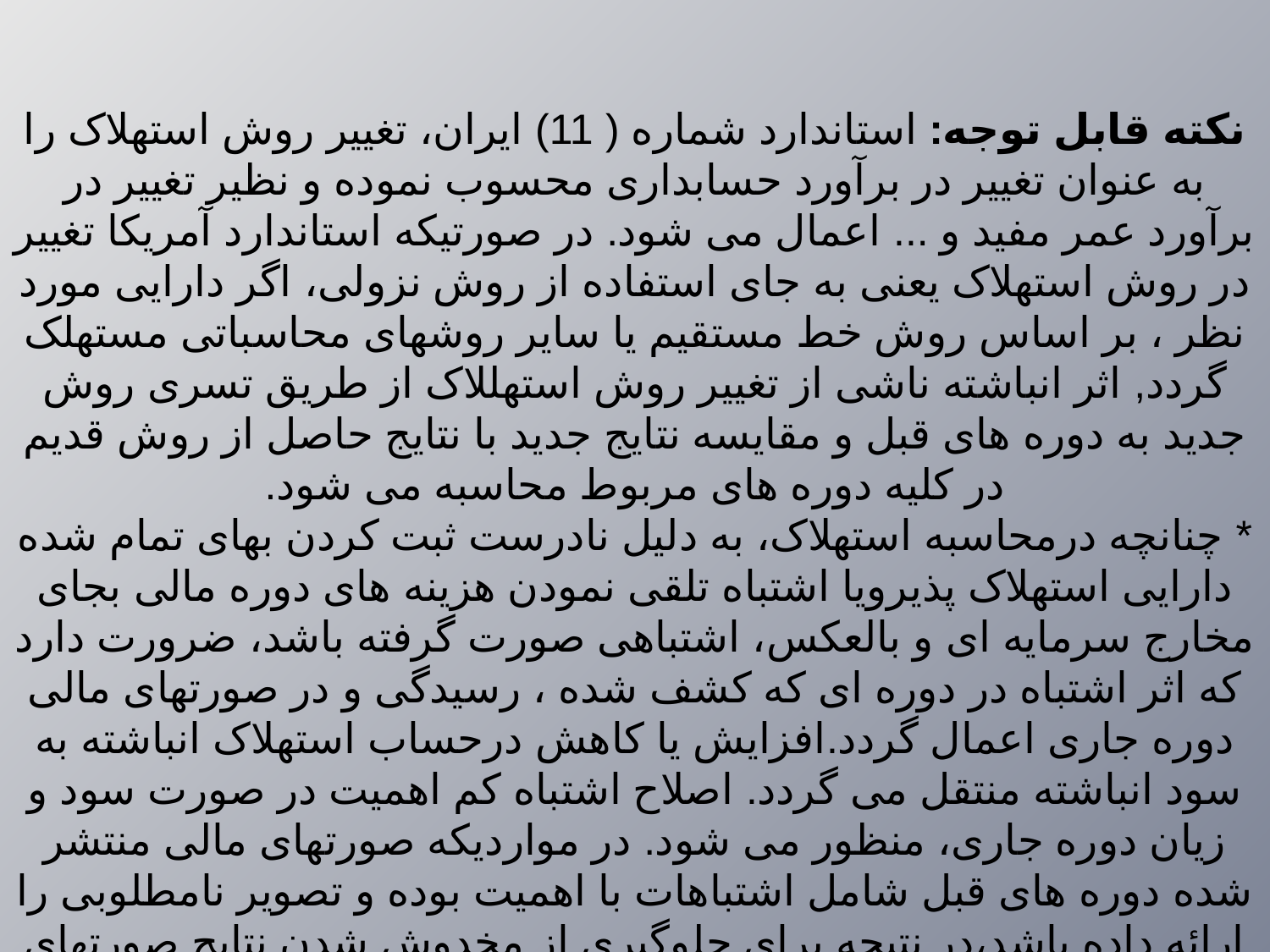

نکته قابل توجه: استاندارد شماره ( 11) ایران، تغییر روش استهلاک را به عنوان تغییر در برآورد حسابداری محسوب نموده و نظیر تغییر در برآورد عمر مفید و ... اعمال می شود. در صورتیکه استاندارد آمریکا تغییر در روش استهلاک یعنی به جای استفاده از روش نزولی، اگر دارایی مورد نظر ، بر اساس روش خط مستقیم یا سایر روشهای محاسباتی مستهلک گردد, اثر انباشته ناشی از تغییر روش استهللاک از طریق تسری روش جدید به دوره های قبل و مقایسه نتایج جدید با نتایج حاصل از روش قدیم در کلیه دوره های مربوط محاسبه می شود.
* چنانچه درمحاسبه استهلاک، به دلیل نادرست ثبت کردن بهای تمام شده دارایی استهلاک پذیرویا اشتباه تلقی نمودن هزینه های دوره مالی بجای مخارج سرمایه ای و بالعکس، اشتباهی صورت گرفته باشد، ضرورت دارد که اثر اشتباه در دوره ای که کشف شده ، رسیدگی و در صورتهای مالی دوره جاری اعمال گردد.افزایش یا کاهش درحساب استهلاک انباشته به سود انباشته منتقل می گردد. اصلاح اشتباه کم اهمیت در صورت سود و زیان دوره جاری، منظور می شود. در مواردیکه صورتهای مالی منتشر شده دوره های قبل شامل اشتباهات با اهمیت بوده و تصویر نامطلوبی را ارائه داده باشد،در نتیجه برای جلوگیری از مخدوش شدن نتایج صورتهای مالی ارائه مجدد ارقام صورتهای مالی